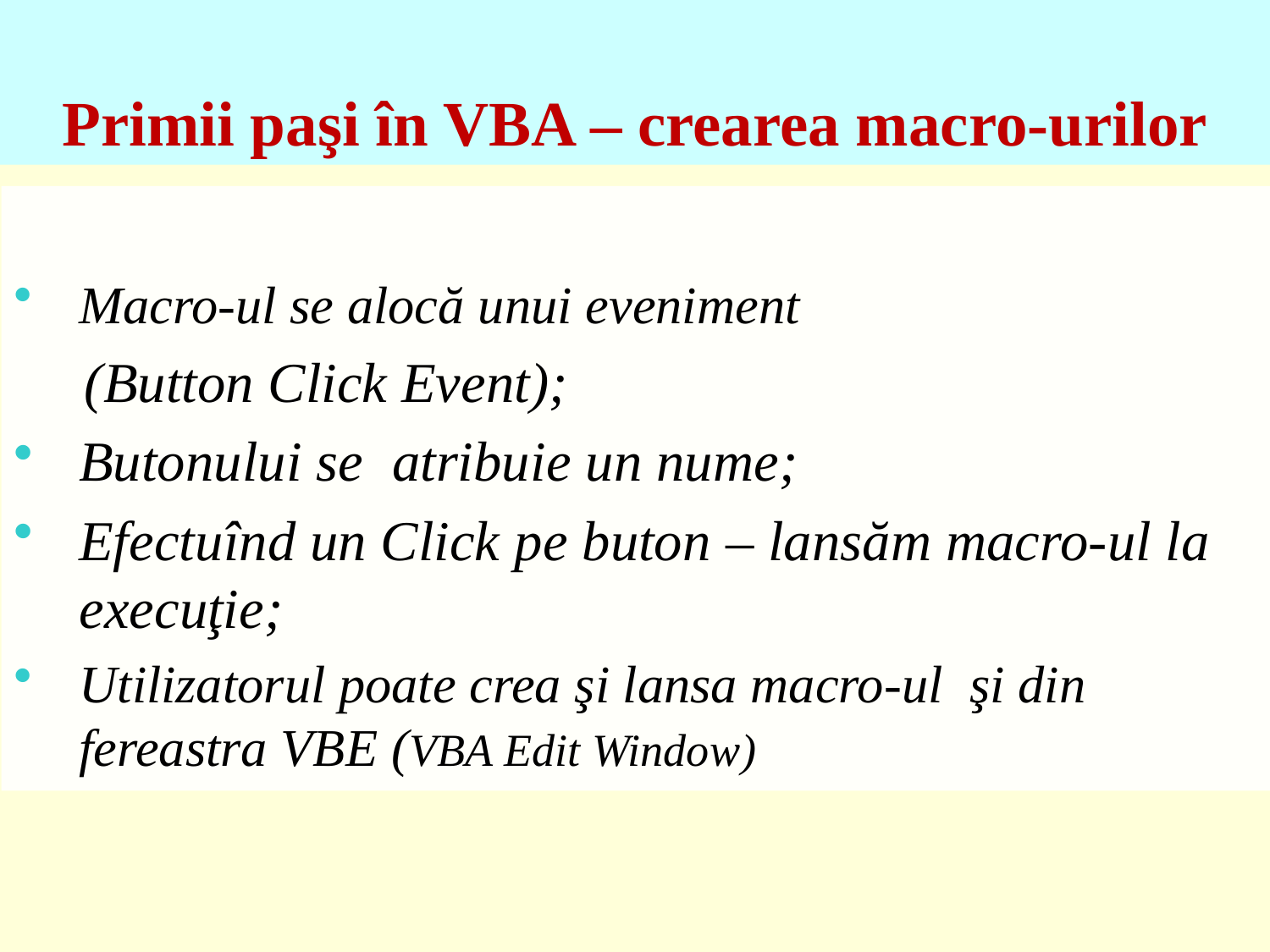

Primii paşi în VBA – crearea macro-urilor

Macro-ul se alocă unui eveniment
     (Button Click Event);
Butonului se  atribuie un nume;
Efectuînd un Click pe buton – lansăm macro-ul la execuţie;
Utilizatorul poate crea şi lansa macro-ul  şi din fereastra VBE (VBA Edit Window)